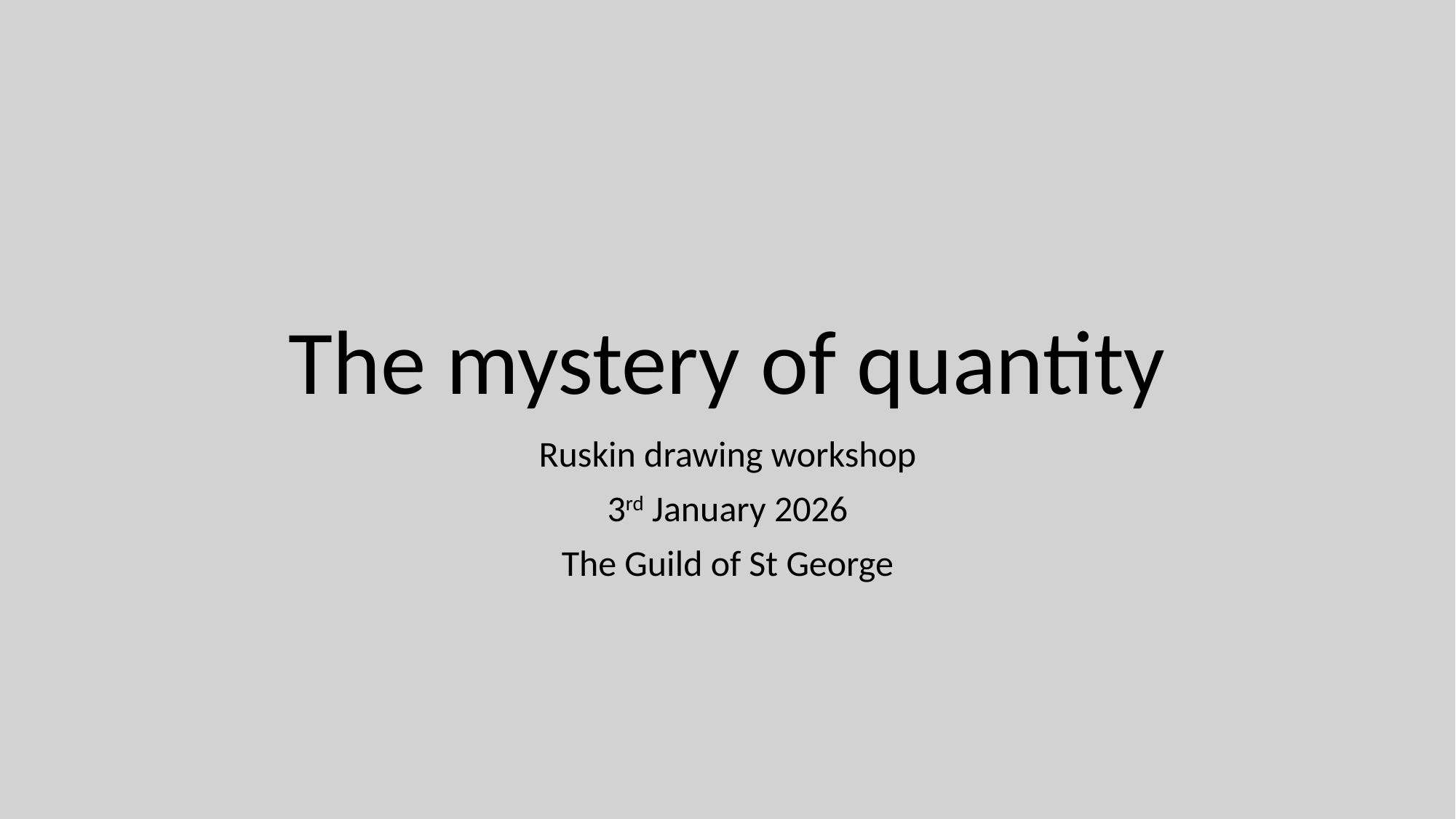

# The mystery of quantity
Ruskin drawing workshop
3rd January 2026
The Guild of St George